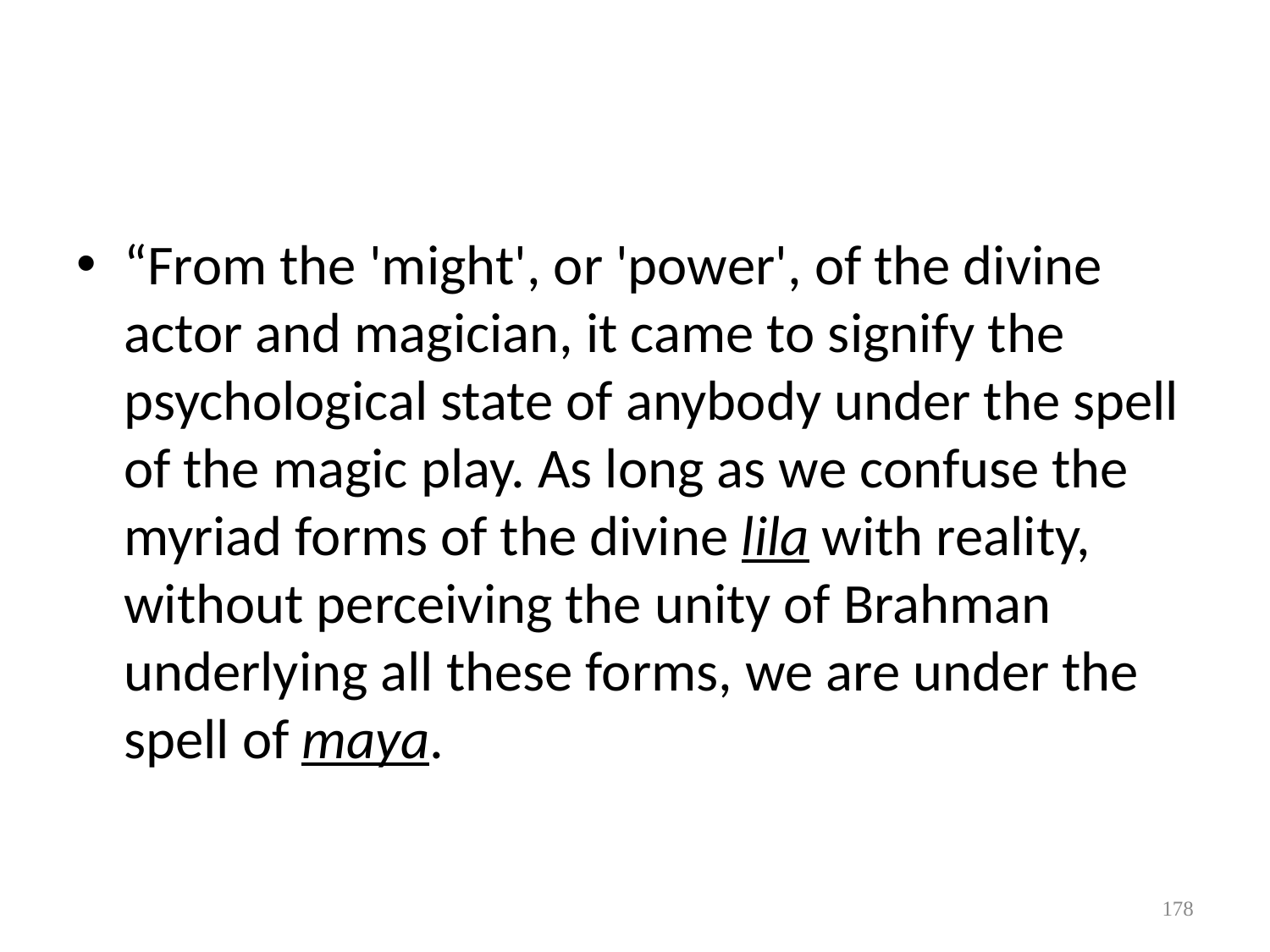

#
“From the 'might', or 'power', of the divine actor and magician, it came to signify the psychological state of anybody under the spell of the magic play. As long as we confuse the myriad forms of the divine lila with reality, without perceiving the unity of Brahman underlying all these forms, we are under the spell of maya.
178